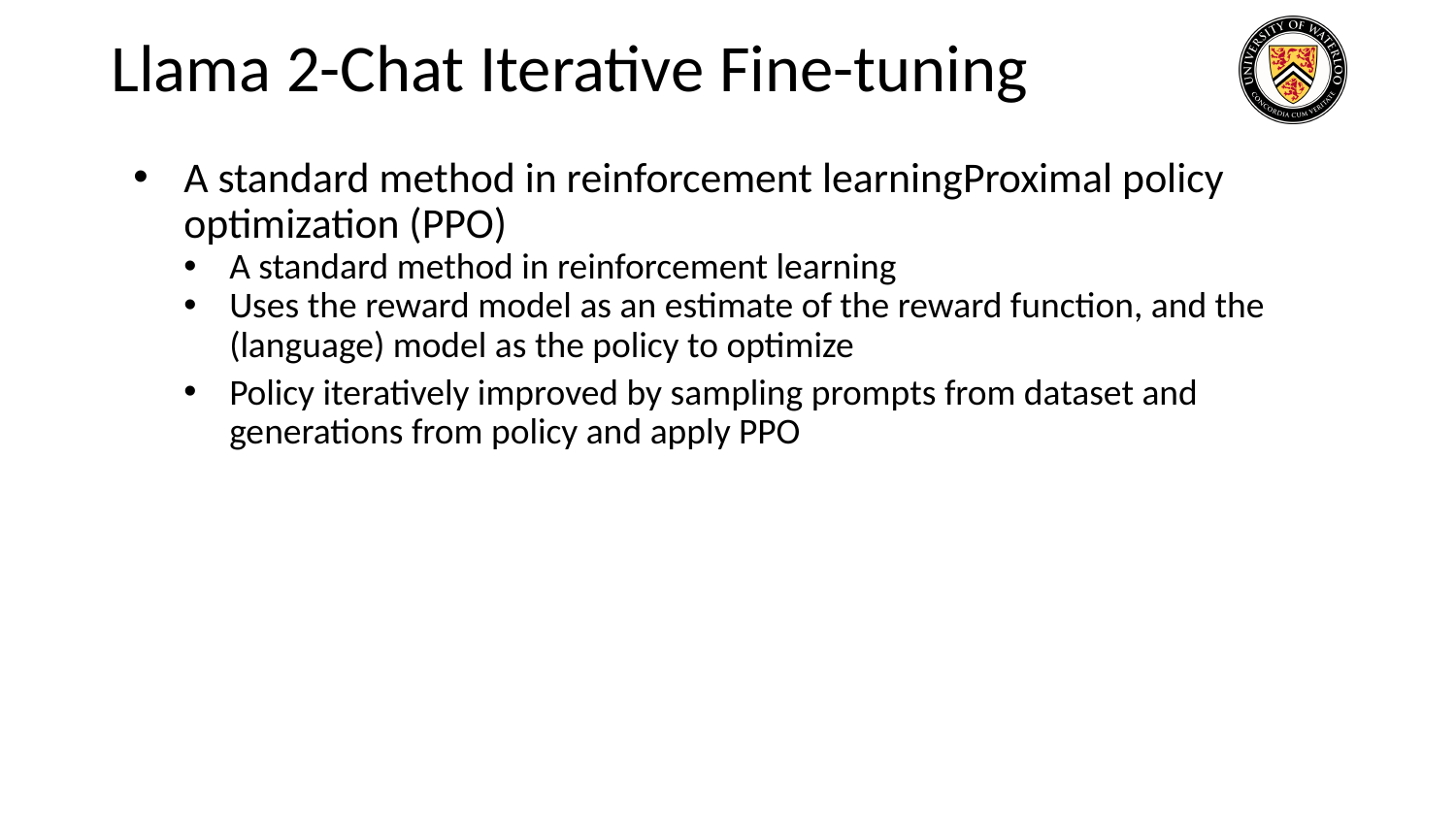

# Llama 2-Chat Iterative Fine-tuning
A standard method in reinforcement learningProximal policy optimization (PPO)
A standard method in reinforcement learning
Uses the reward model as an estimate of the reward function, and the (language) model as the policy to optimize
Policy iteratively improved by sampling prompts from dataset and generations from policy and apply PPO